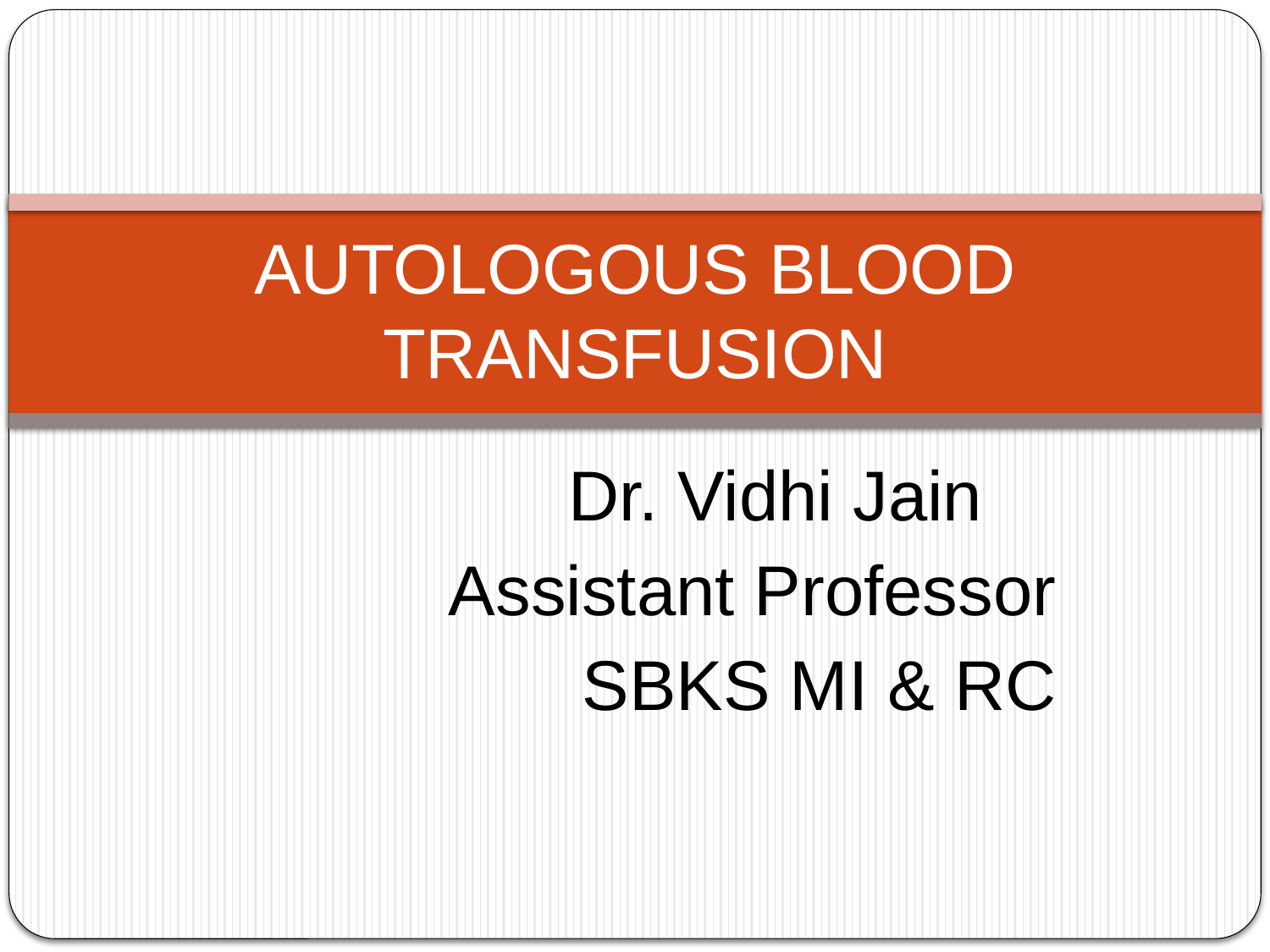

# AUTOLOGOUS BLOOD TRANSFUSION
 Dr. Vidhi Jain
Assistant Professor
SBKS MI & RC